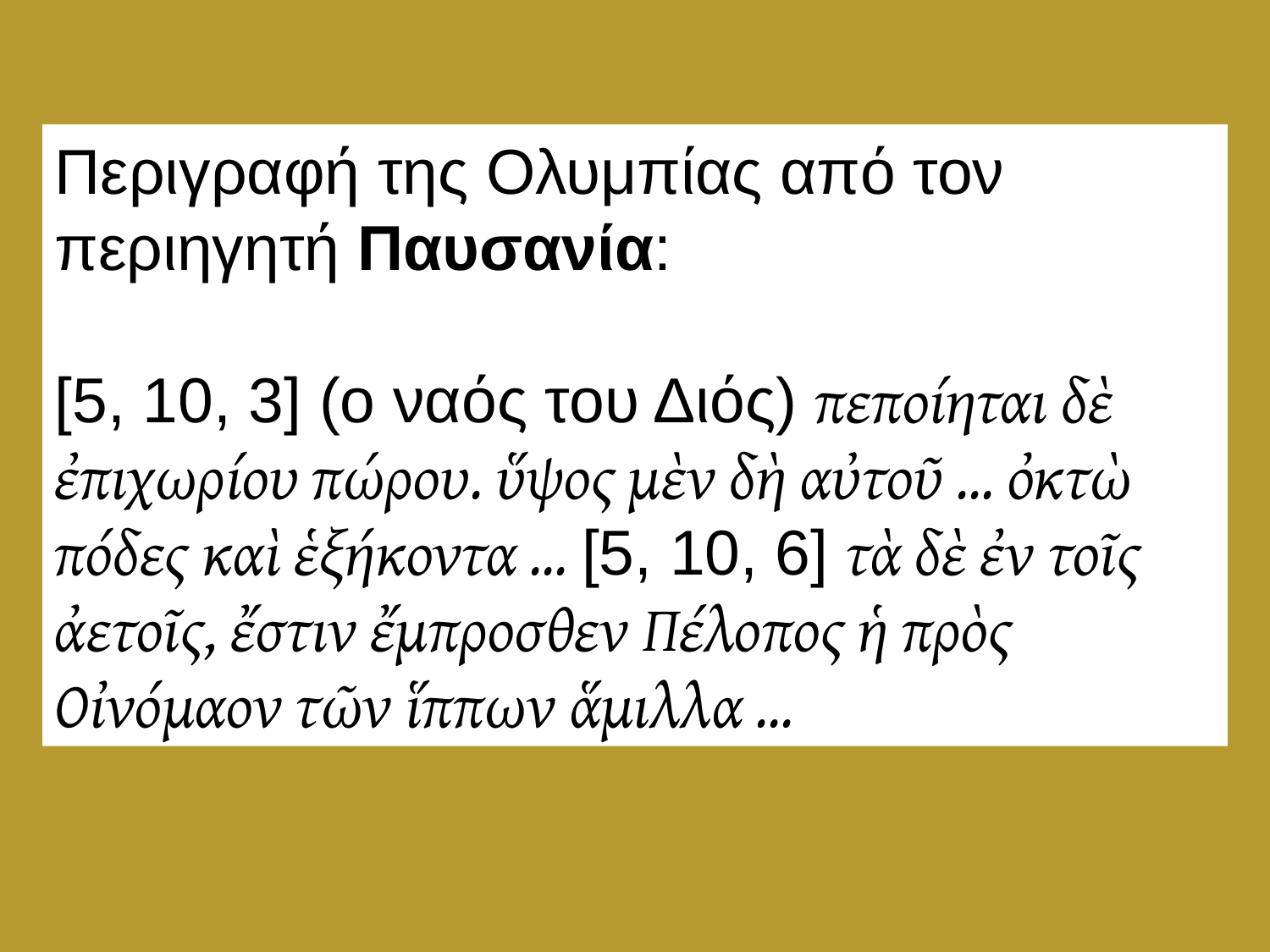

Περιγραφή της Ολυμπίας από τον περιηγητή Παυσανία:

[5, 10, 3] (ο ναός του Διός) πεποίηται δὲ ἐπιχωρίου πώρου. ὕψος μὲν δὴ αὐτοῦ ... ὀκτὼ πόδες καὶ ἑξήκοντα ... [5, 10, 6] τὰ δὲ ἐν τοῖς ἀετοῖς, ἔστιν ἔμπροσθεν Πέλοπος ἡ πρὸς Οἰνόμαον τῶν ἵππων ἅμιλλα ...